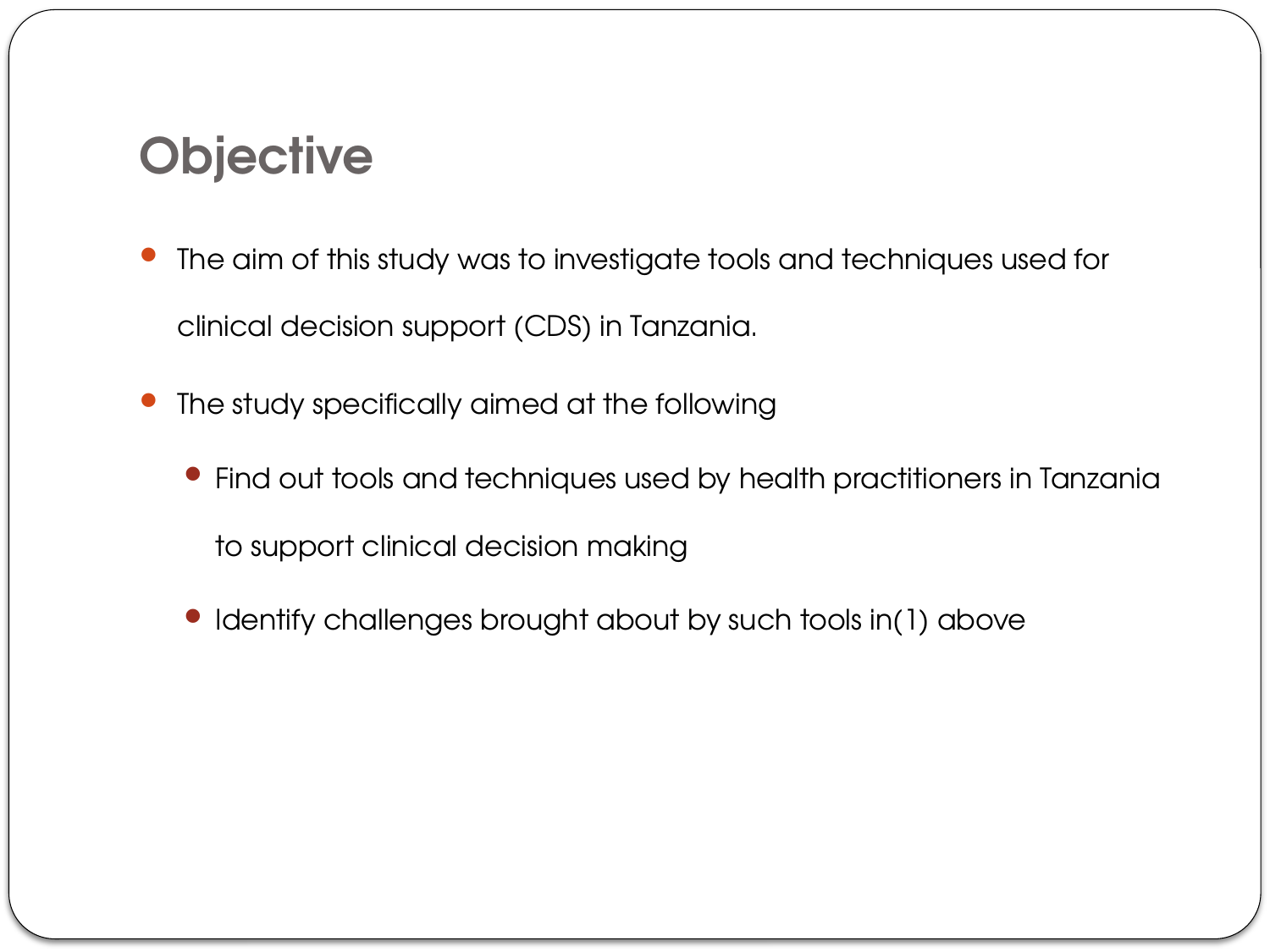

# Objective
The aim of this study was to investigate tools and techniques used for clinical decision support (CDS) in Tanzania.
The study specifically aimed at the following
Find out tools and techniques used by health practitioners in Tanzania to support clinical decision making
Identify challenges brought about by such tools in(1) above